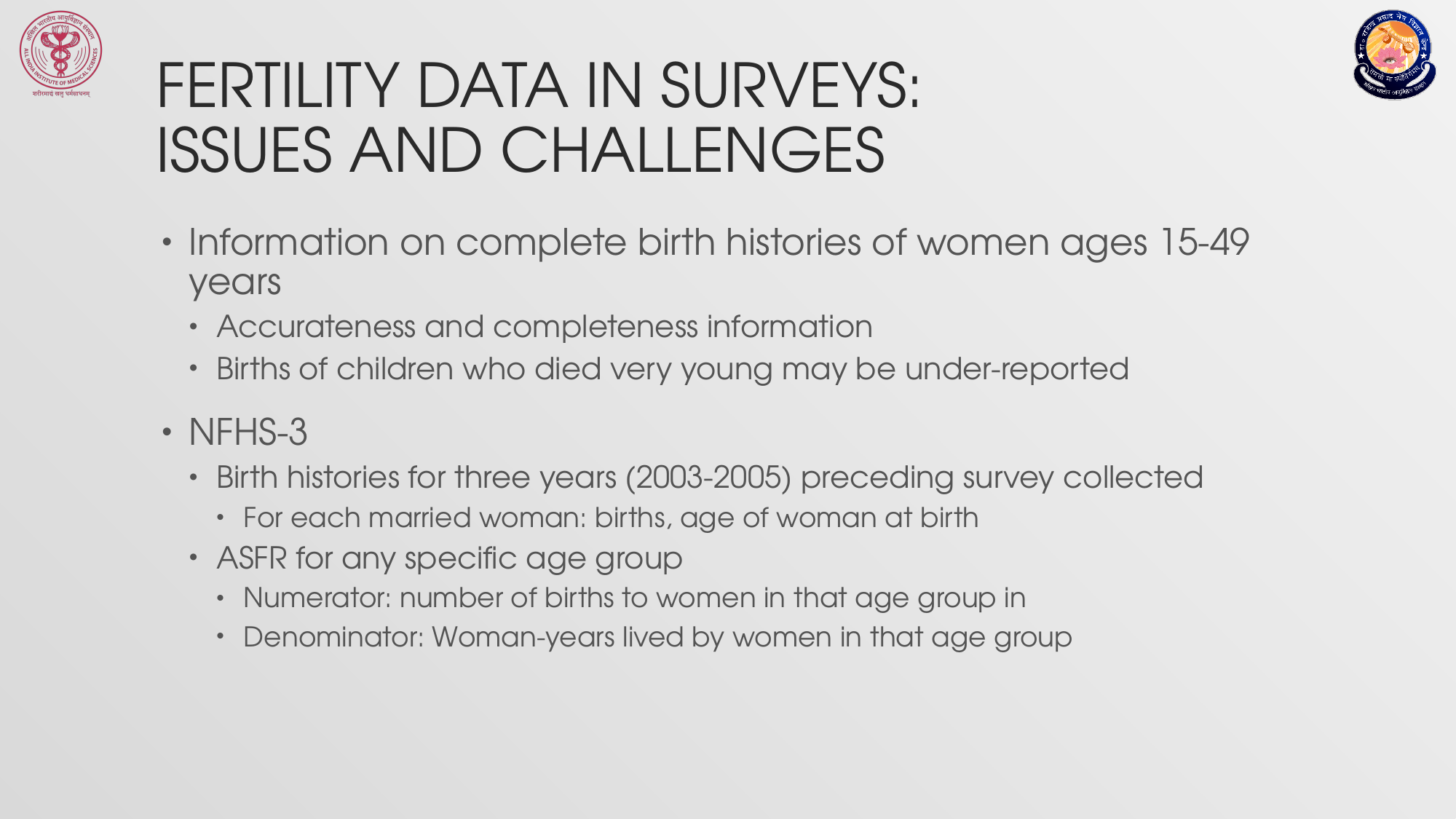

# Fertility Data in surveys: issues and challenges
Information on complete birth histories of women ages 15-49 years
Accurateness and completeness information
Births of children who died very young may be under-reported
NFHS-3
Birth histories for three years (2003-2005) preceding survey collected
For each married woman: births, age of woman at birth
ASFR for any specific age group
Numerator: number of births to women in that age group in
Denominator: Woman-years lived by women in that age group